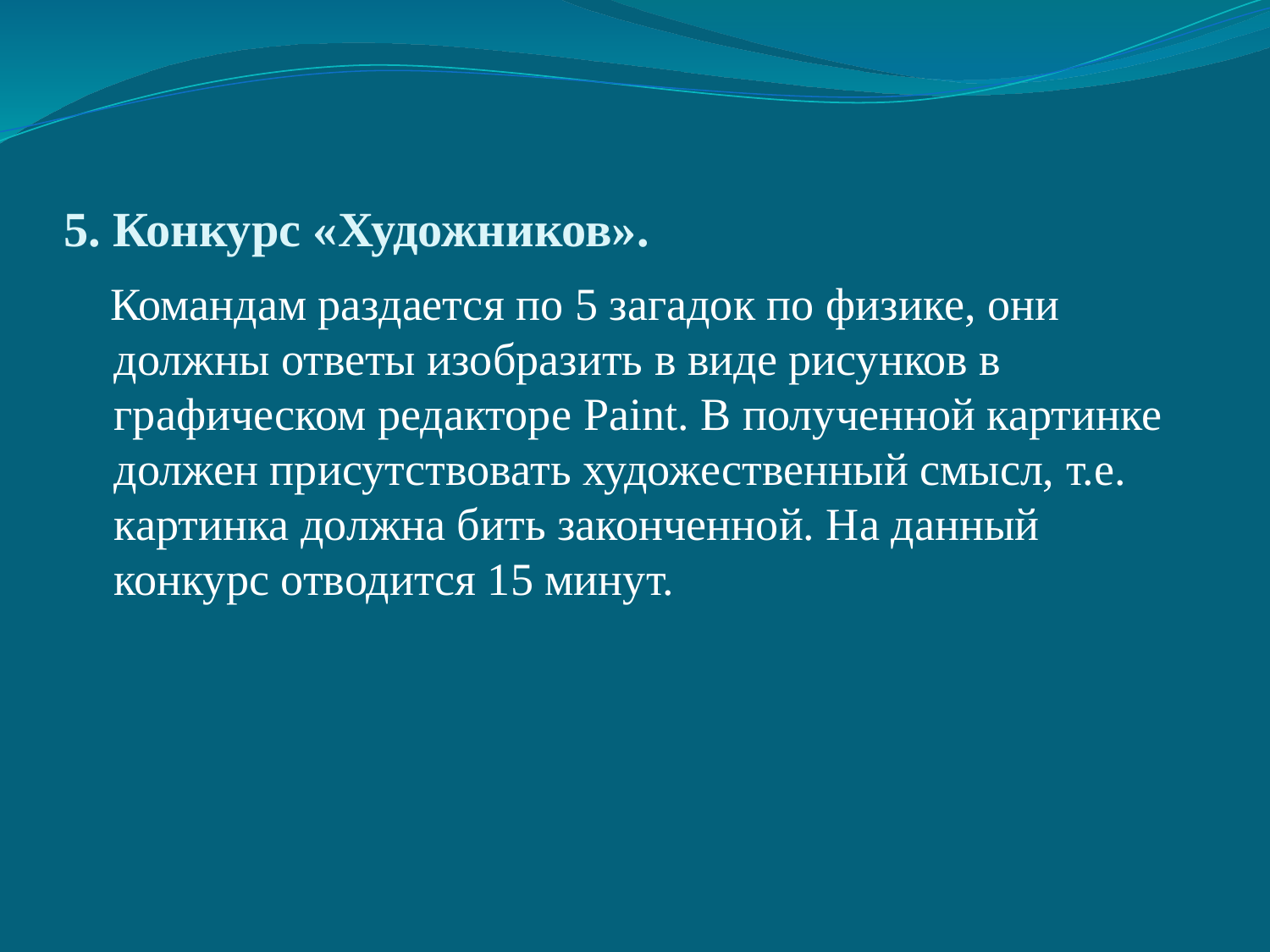

# 5. Конкурс «Художников».
   Командам раздается по 5 загадок по физике, они должны ответы изобразить в виде рисунков в графическом редакторе Paint. В полученной картинке должен присутствовать художественный смысл, т.е. картинка должна бить законченной. На данный конкурс отводится 15 минут.